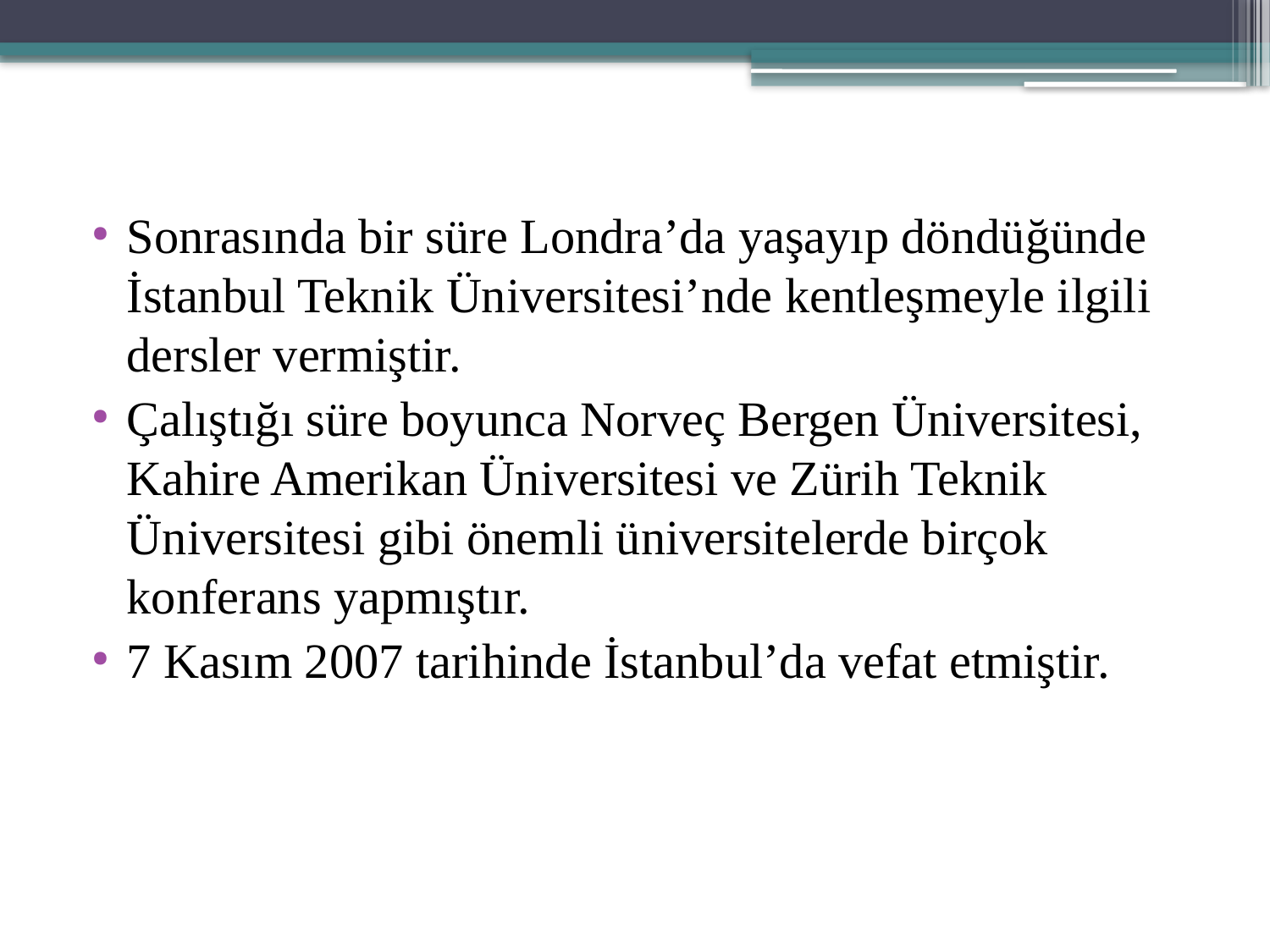

Sonrasında bir süre Londra’da yaşayıp döndüğünde İstanbul Teknik Üniversitesi’nde kentleşmeyle ilgili dersler vermiştir.
Çalıştığı süre boyunca Norveç Bergen Üniversitesi, Kahire Amerikan Üniversitesi ve Zürih Teknik Üniversitesi gibi önemli üniversitelerde birçok konferans yapmıştır.
7 Kasım 2007 tarihinde İstanbul’da vefat etmiştir.